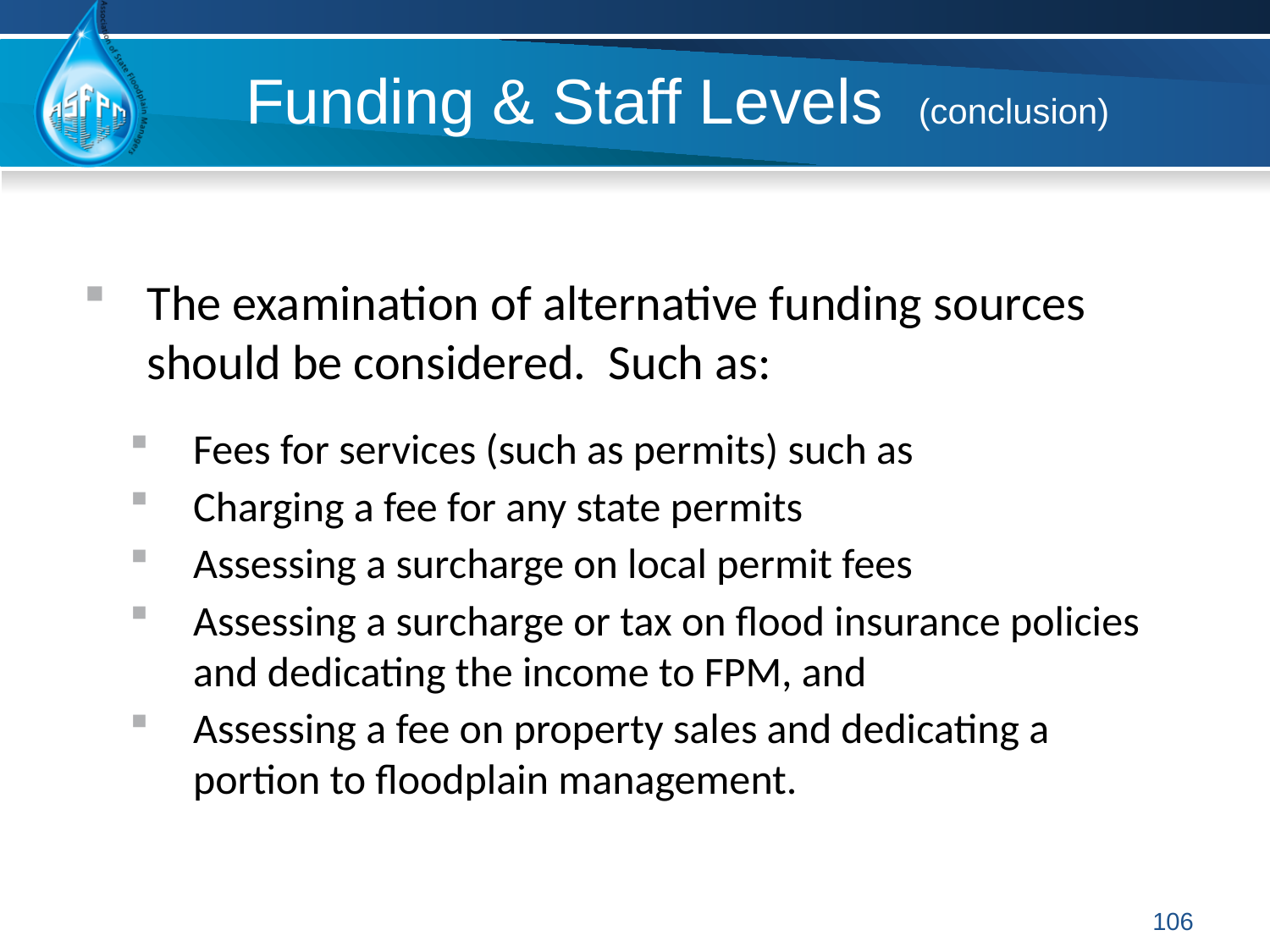

# Funding & Staff Levels  (conclusion)

The examination of alternative funding sources should be considered.  Such as:

Fees for services (such as permits) such as
Charging a fee for any state permits
Assessing a surcharge on local permit fees
Assessing a surcharge or tax on flood insurance policies and dedicating the income to FPM, and
Assessing a fee on property sales and dedicating a portion to floodplain management.

106